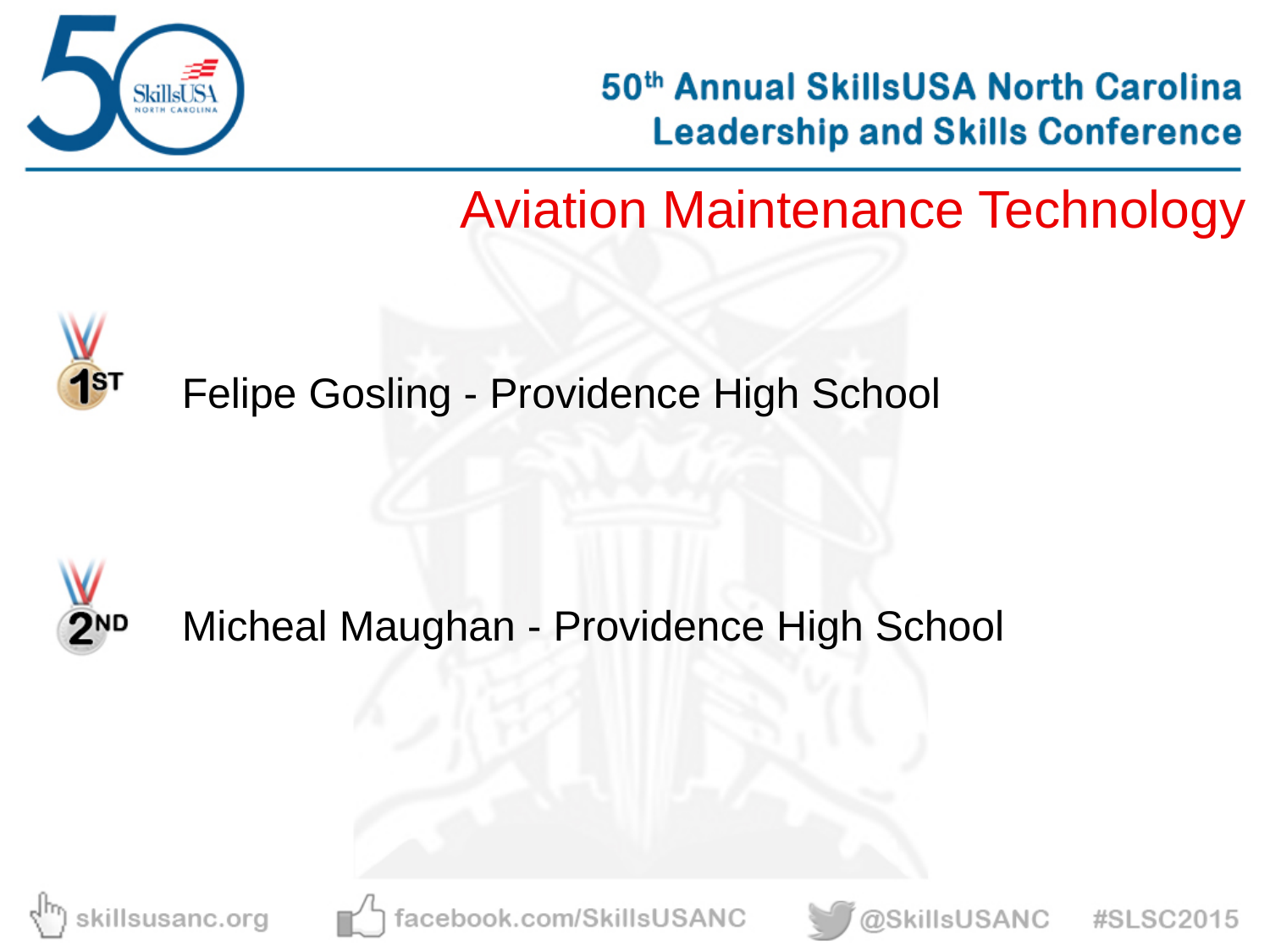

Aviation Maintenance Technology
Felipe Gosling - Providence High School
Micheal Maughan - Providence High School